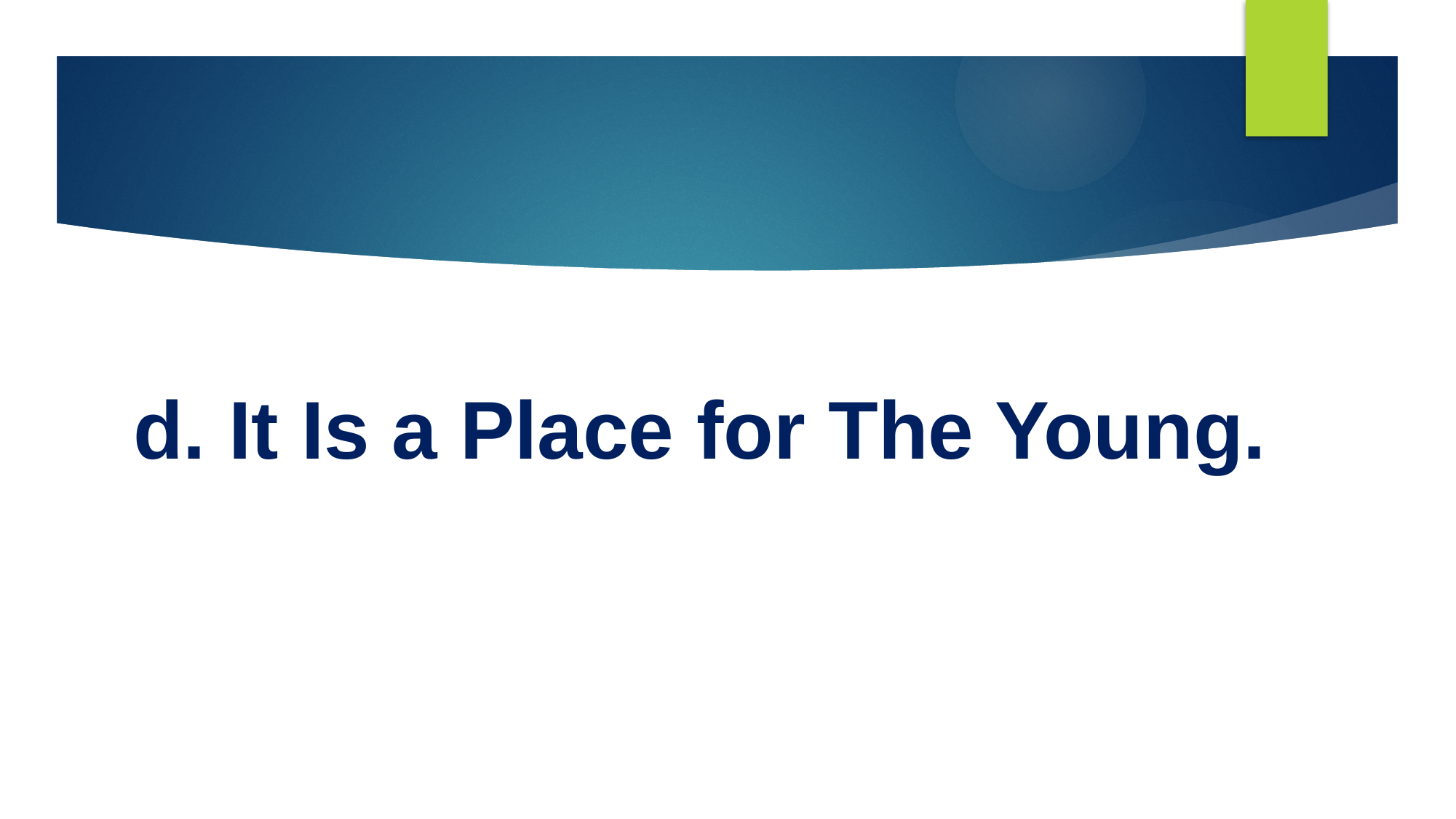

d. It Is a Place for The Young.